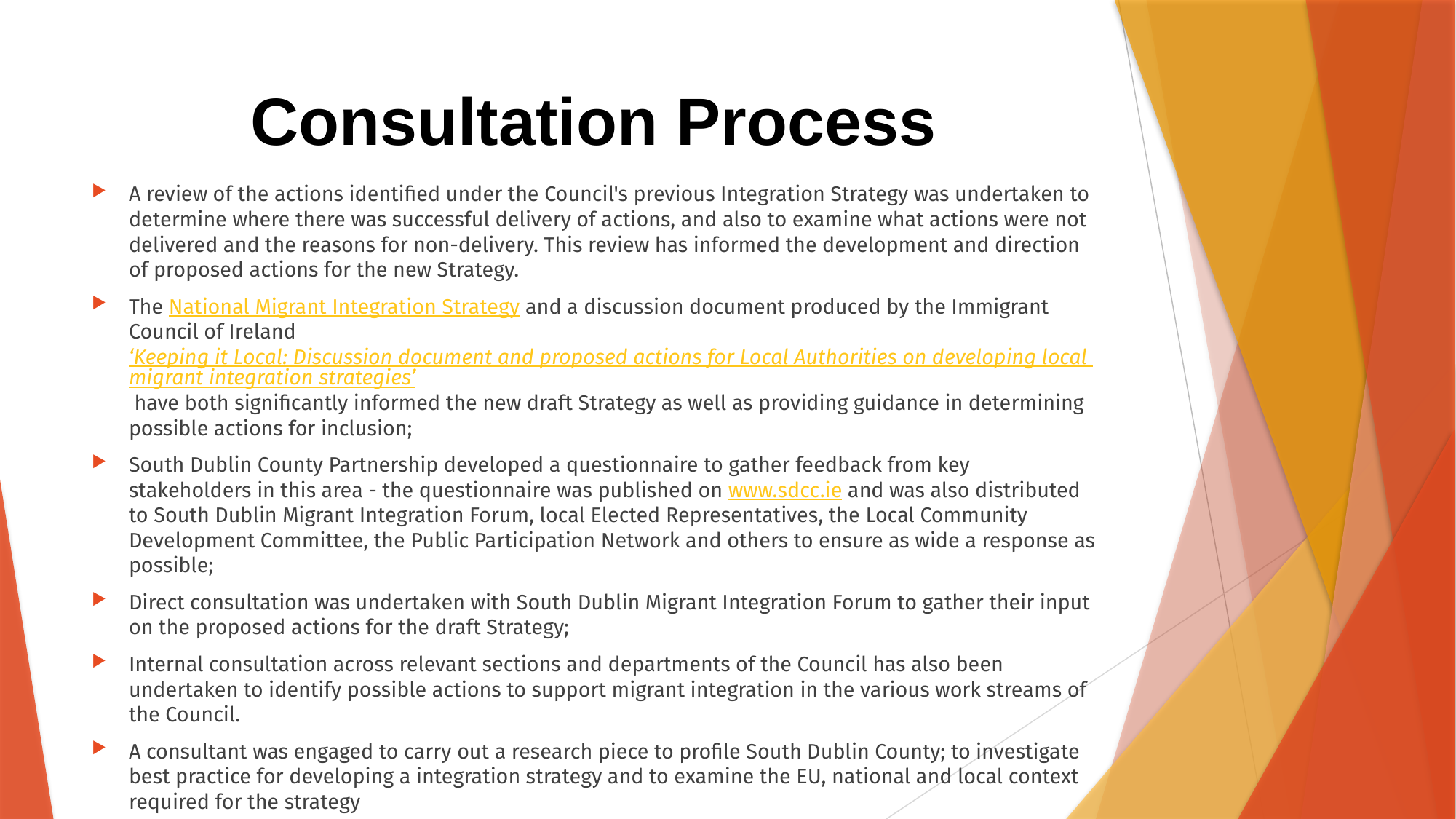

# Consultation Process
A review of the actions identified under the Council's previous Integration Strategy was undertaken to determine where there was successful delivery of actions, and also to examine what actions were not delivered and the reasons for non-delivery. This review has informed the development and direction of proposed actions for the new Strategy.
The National Migrant Integration Strategy and a discussion document produced by the Immigrant Council of Ireland ‘Keeping it Local: Discussion document and proposed actions for Local Authorities on developing local migrant integration strategies’ have both significantly informed the new draft Strategy as well as providing guidance in determining possible actions for inclusion;
South Dublin County Partnership developed a questionnaire to gather feedback from key stakeholders in this area - the questionnaire was published on www.sdcc.ie and was also distributed to South Dublin Migrant Integration Forum, local Elected Representatives, the Local Community Development Committee, the Public Participation Network and others to ensure as wide a response as possible;
Direct consultation was undertaken with South Dublin Migrant Integration Forum to gather their input on the proposed actions for the draft Strategy;
Internal consultation across relevant sections and departments of the Council has also been undertaken to identify possible actions to support migrant integration in the various work streams of the Council.
A consultant was engaged to carry out a research piece to profile South Dublin County; to investigate best practice for developing a integration strategy and to examine the EU, national and local context required for the strategy